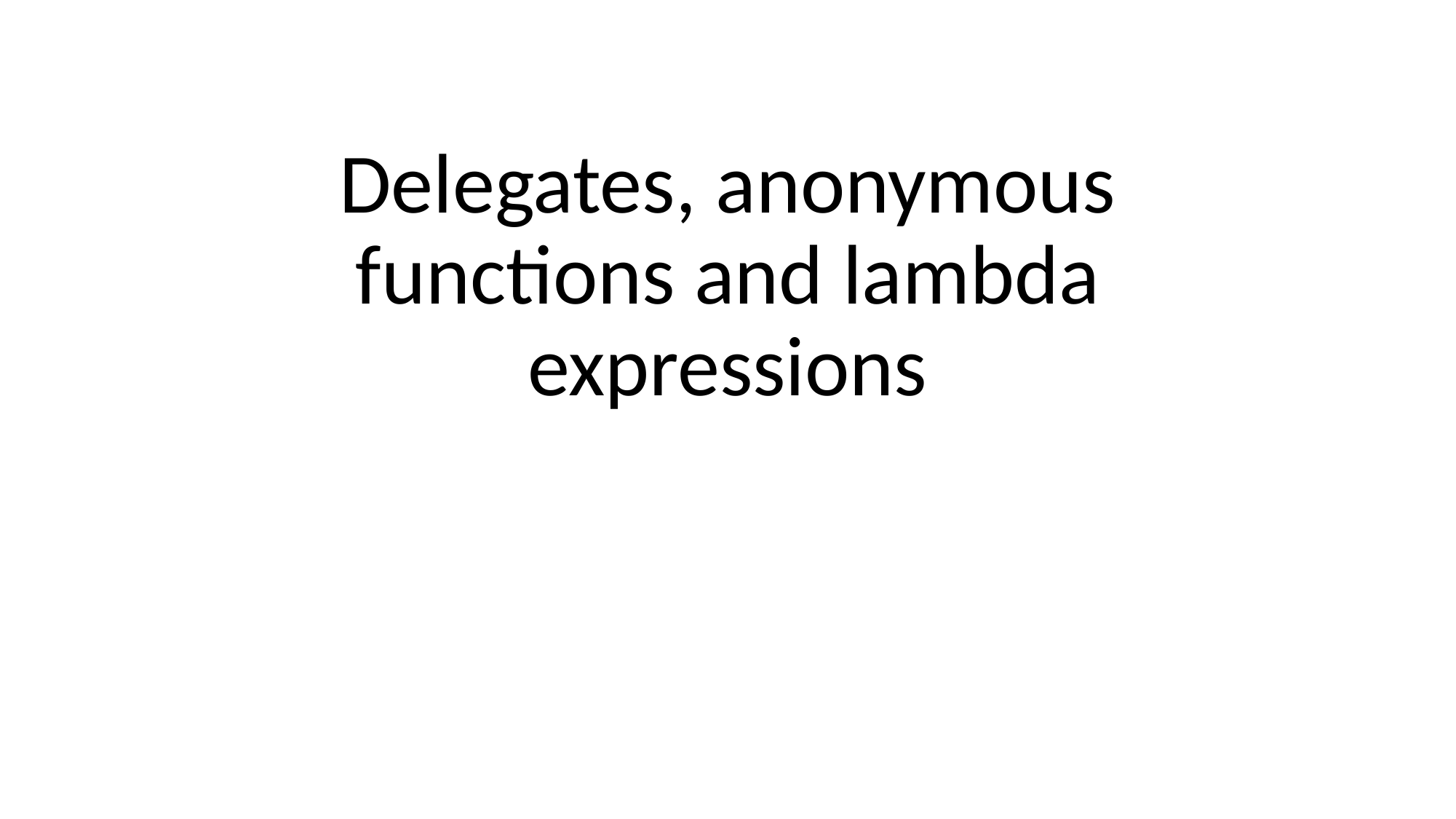

# Delegates, anonymous functions and lambda expressions